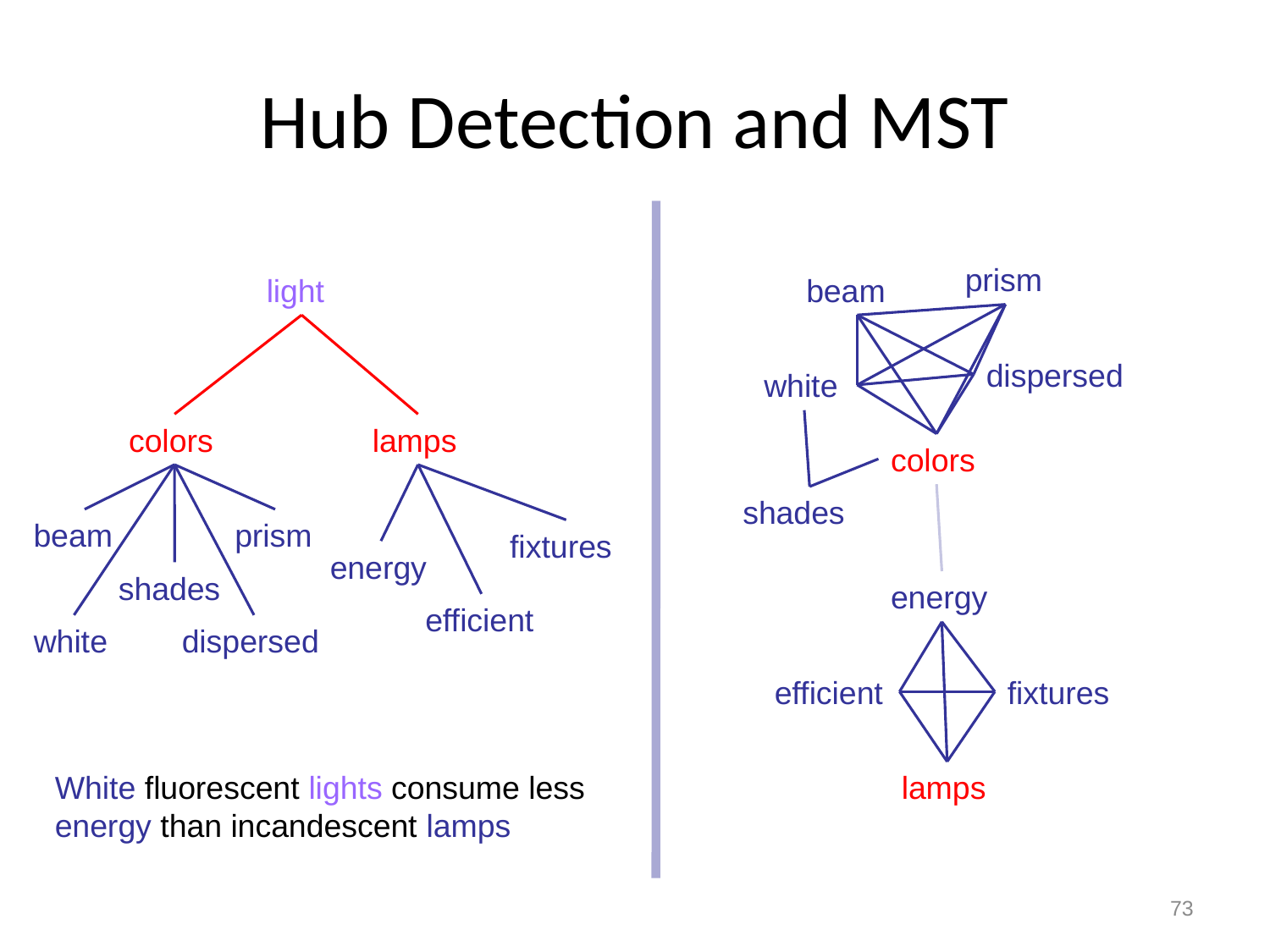

Hub Detection and MST
prism
light
beam
dispersed
white
colors
lamps
colors
shades
beam
prism
fixtures
energy
shades
energy
efficient
white
dispersed
efficient
fixtures
White fluorescent lights consume less energy than incandescent lamps
lamps
73